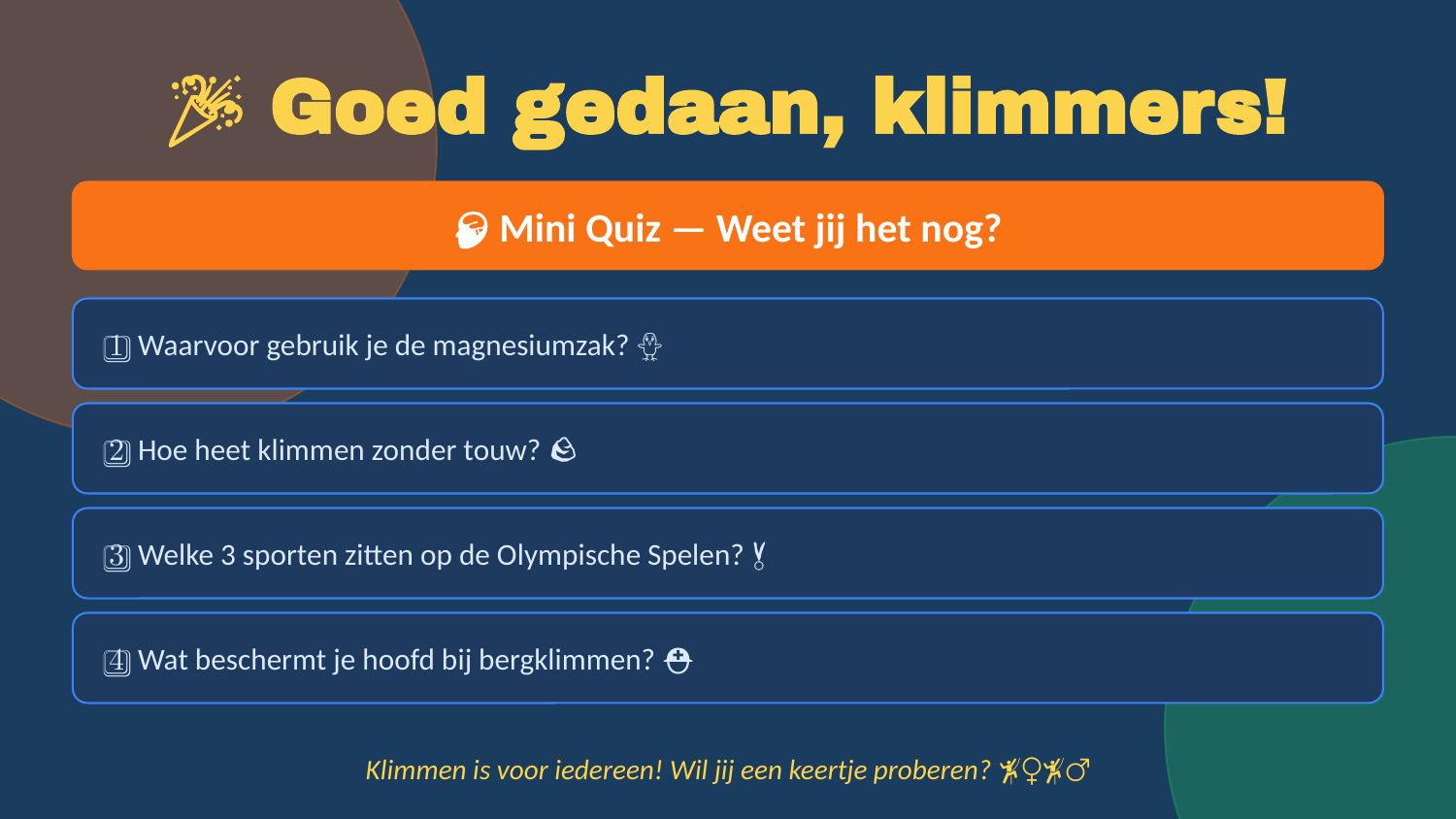

🎉 Goed gedaan, klimmers!

🧠 Mini Quiz — Weet jij het nog?

1️⃣  Waarvoor gebruik je de magnesiumzak? 🐥

2️⃣  Hoe heet klimmen zonder touw? 🪨

3️⃣  Welke 3 sporten zitten op de Olympische Spelen? 🏅

4️⃣  Wat beschermt je hoofd bij bergklimmen? ⛑️
Klimmen is voor iedereen! Wil jij een keertje proberen? 🧗‍♀️🧗‍♂️